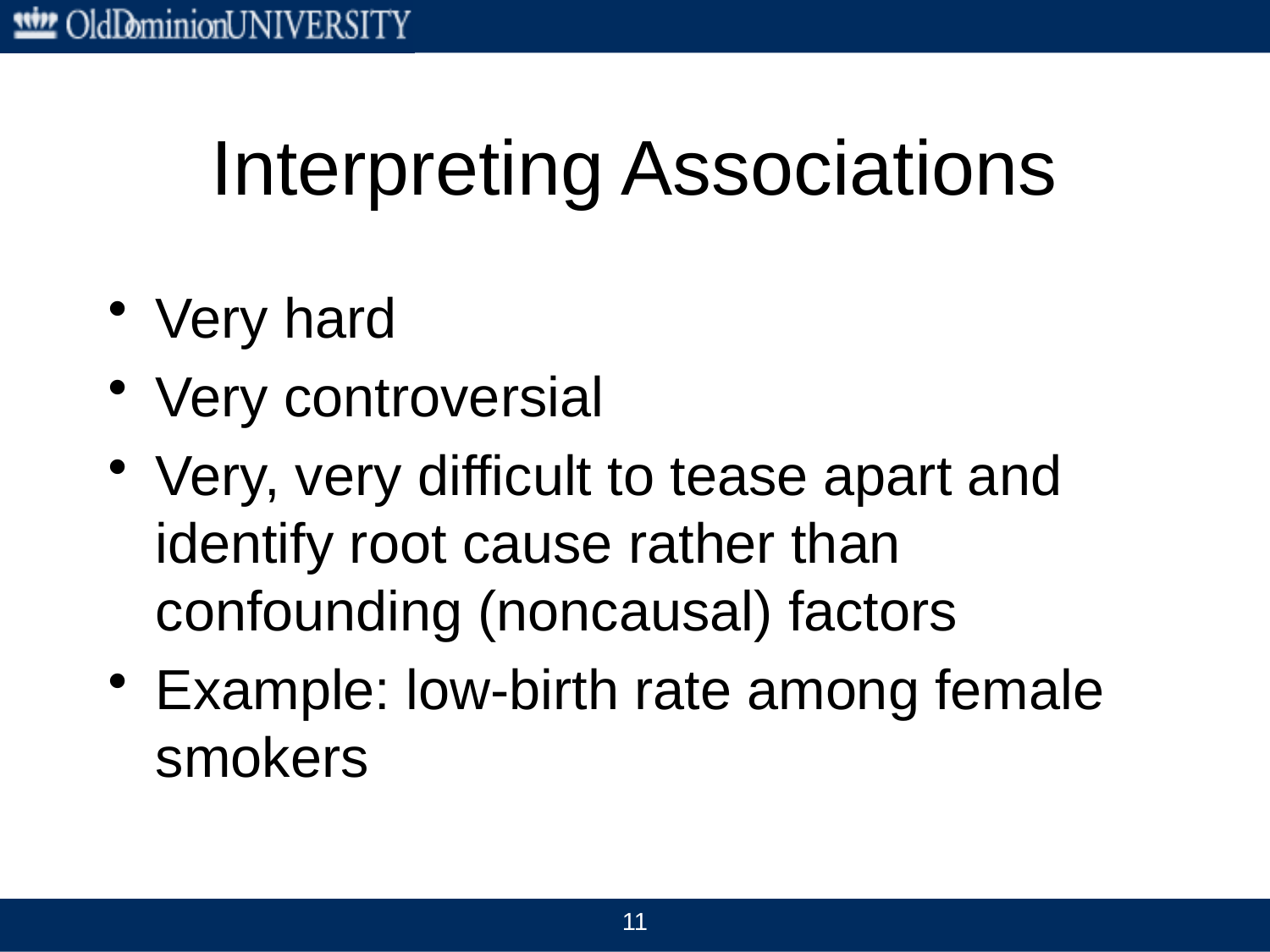

# Interpreting Associations
Very hard
Very controversial
Very, very difficult to tease apart and identify root cause rather than confounding (noncausal) factors
Example: low-birth rate among female smokers
11